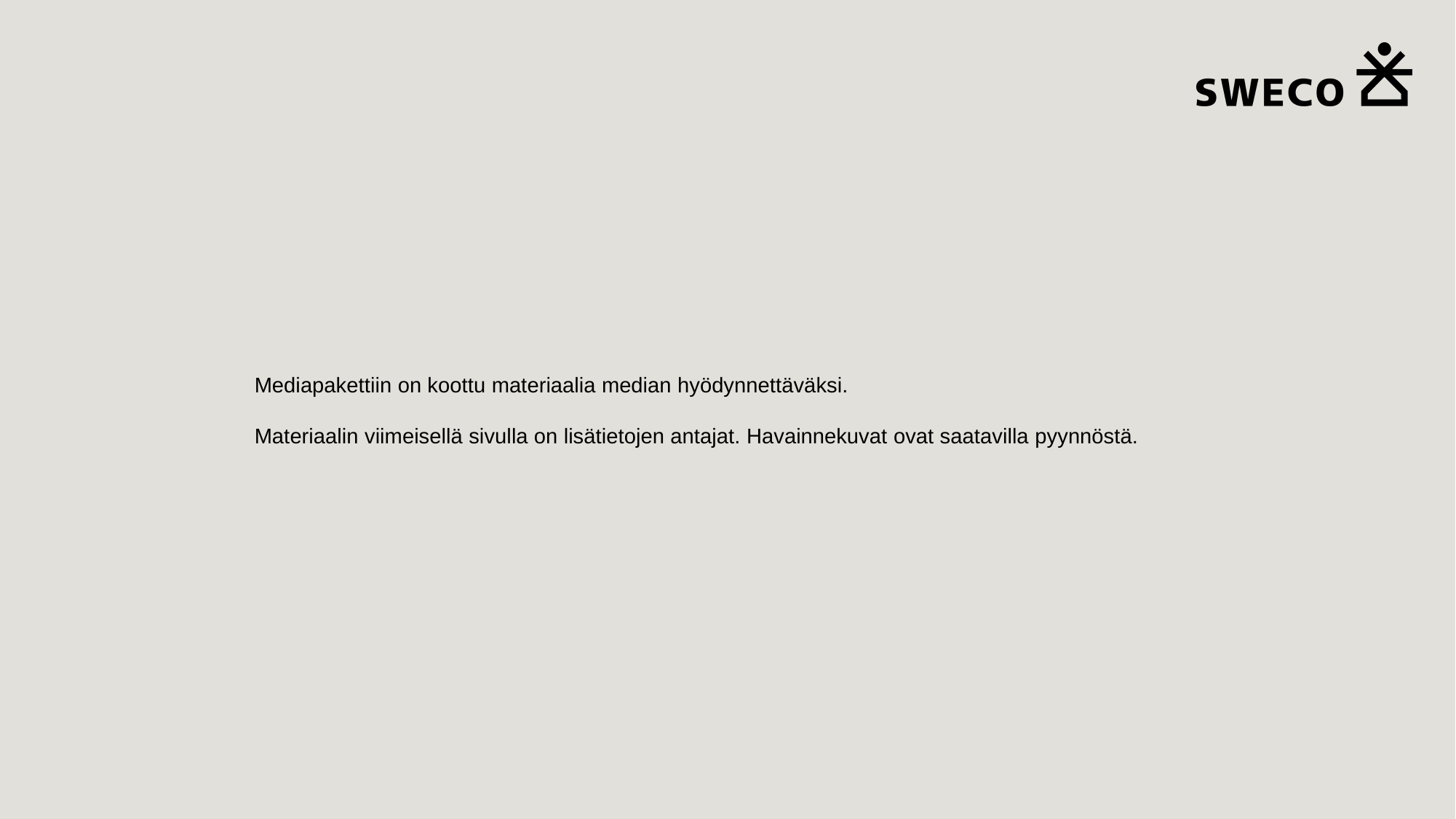

Mediapakettiin on koottu materiaalia median hyödynnettäväksi.
Materiaalin viimeisellä sivulla on lisätietojen antajat. Havainnekuvat ovat saatavilla pyynnöstä.